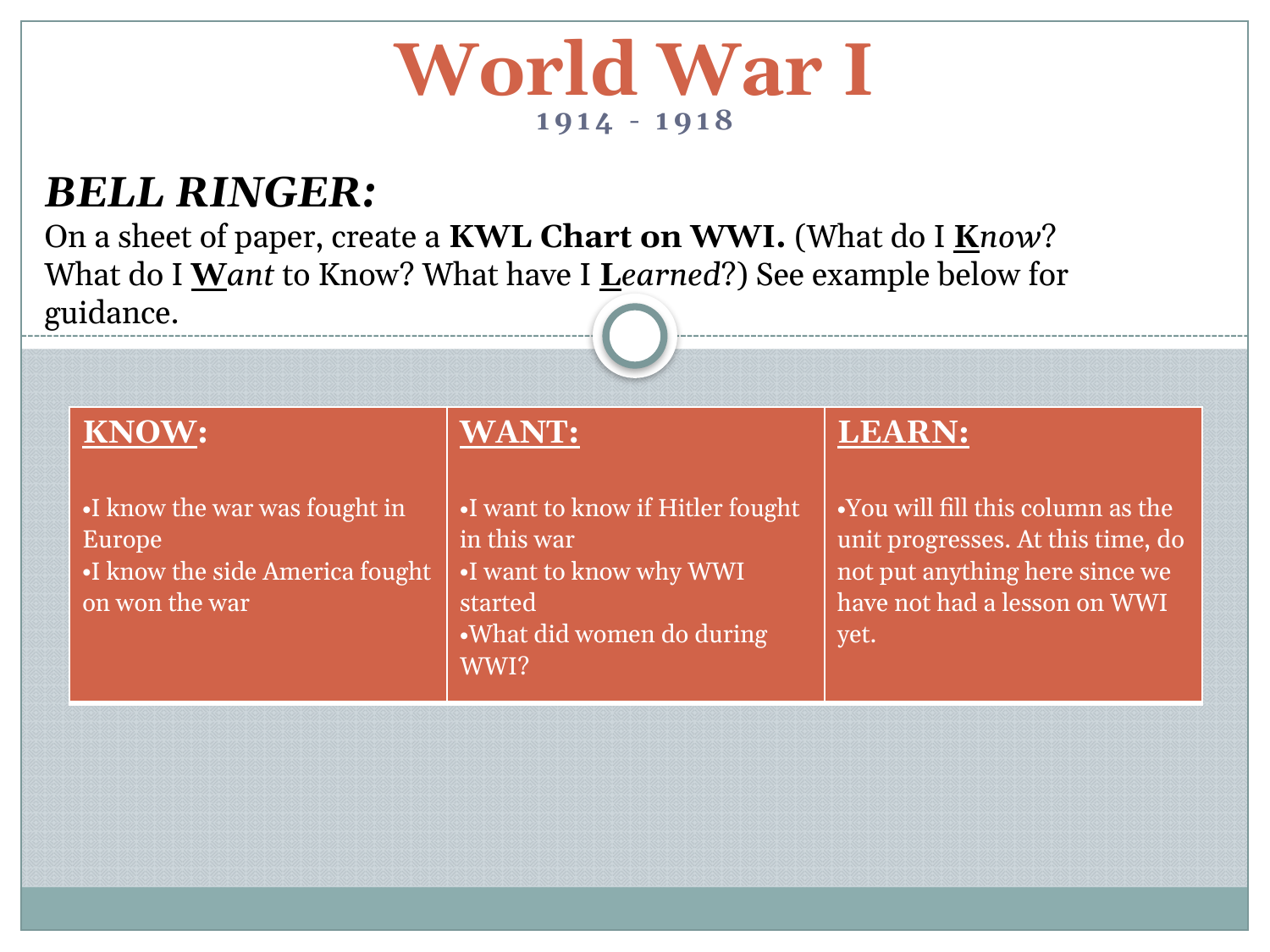

# World War I
1914 - 1918
BELL RINGER:
On a sheet of paper, create a KWL Chart on WWI. (What do I Know? What do I Want to Know? What have I Learned?) See example below for guidance.
| KNOW: I know the war was fought in Europe I know the side America fought on won the war | WANT: I want to know if Hitler fought in this war I want to know why WWI started What did women do during WWI? | LEARN: You will fill this column as the unit progresses. At this time, do not put anything here since we have not had a lesson on WWI yet. |
| --- | --- | --- |